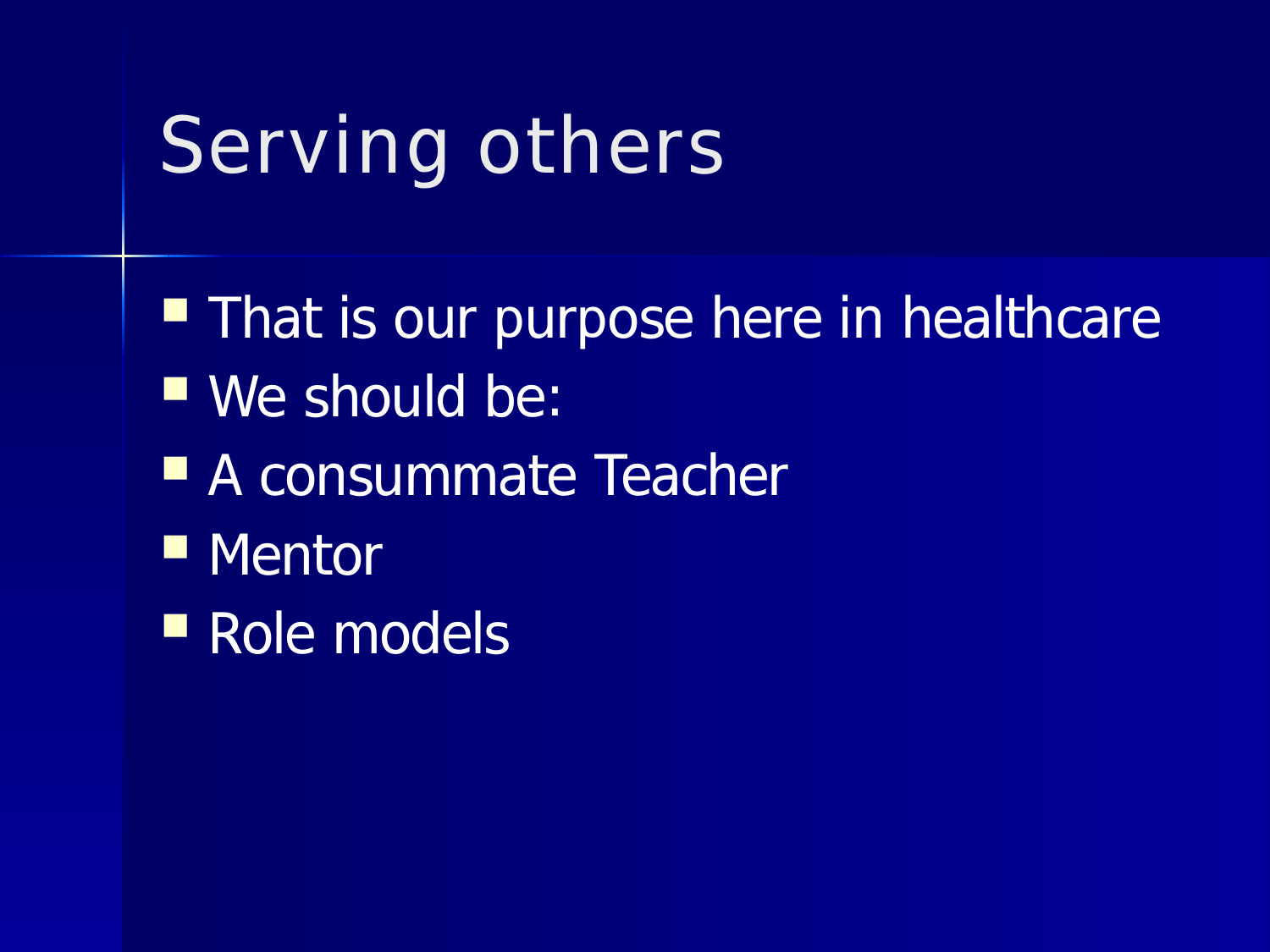

# Serving others
That is our purpose here in healthcare
We should be:
A consummate Teacher
Mentor
Role models